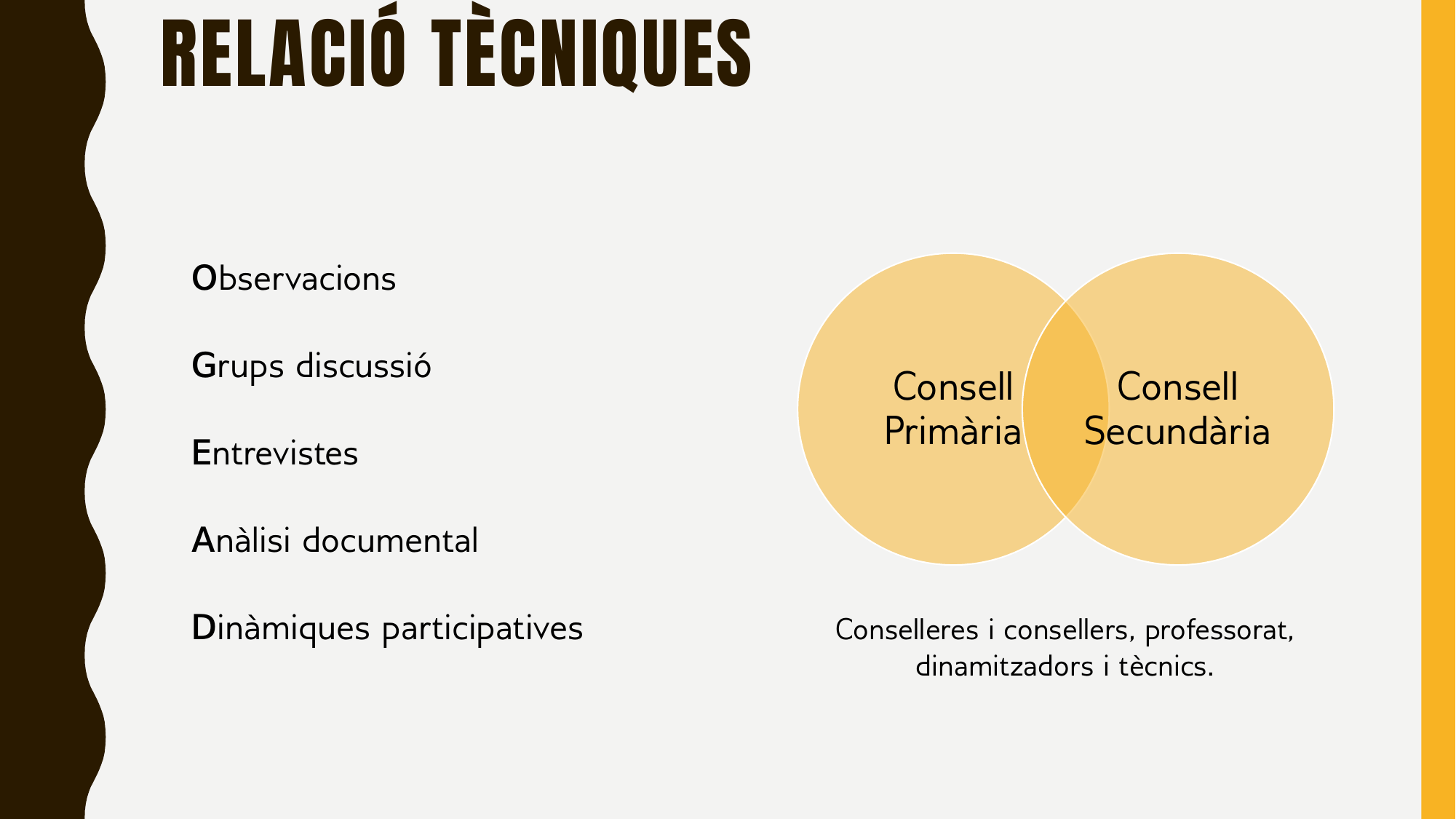

# Relació tècniques
Observacions

Grups discussió

Entrevistes

Anàlisi documental

Dinàmiques participatives
Consell Primària
Consell Secundària
Conselleres i consellers, professorat, dinamitzadors i tècnics.